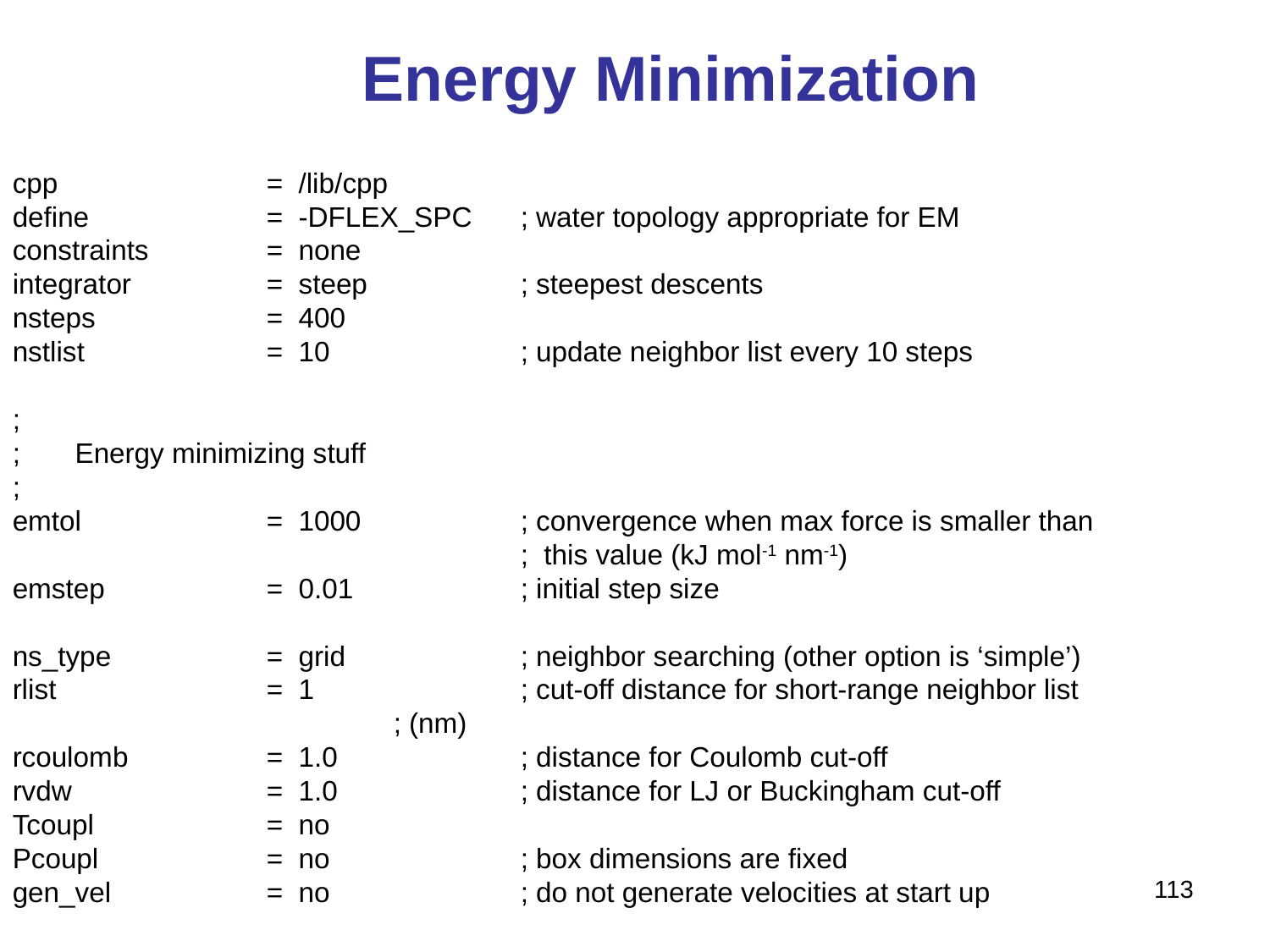

Energy Minimization
cpp                 	=  /lib/cpp
define              	=  -DFLEX_SPC	; water topology appropriate for EM
constraints         	=  none
integrator          	=  steep		; steepest descents
nsteps              	=  400
nstlist             	=  10		; update neighbor list every 10 steps

;
;       Energy minimizing stuff
;
emtol               	=  1000		; convergence when max force is smaller than 					;  this value (kJ mol-1 nm-1)
emstep             	=  0.01		; initial step size

ns_type             	=  grid		; neighbor searching (other option is ‘simple’)
rlist                    	=  1		; cut-off distance for short-range neighbor list 				; (nm)
rcoulomb            	=  1.0		; distance for Coulomb cut-off
rvdw                	=  1.0		; distance for LJ or Buckingham cut-off
Tcoupl              	=  no
Pcoupl              	=  no		; box dimensions are fixed
gen_vel             	=  no		; do not generate velocities at start up
113